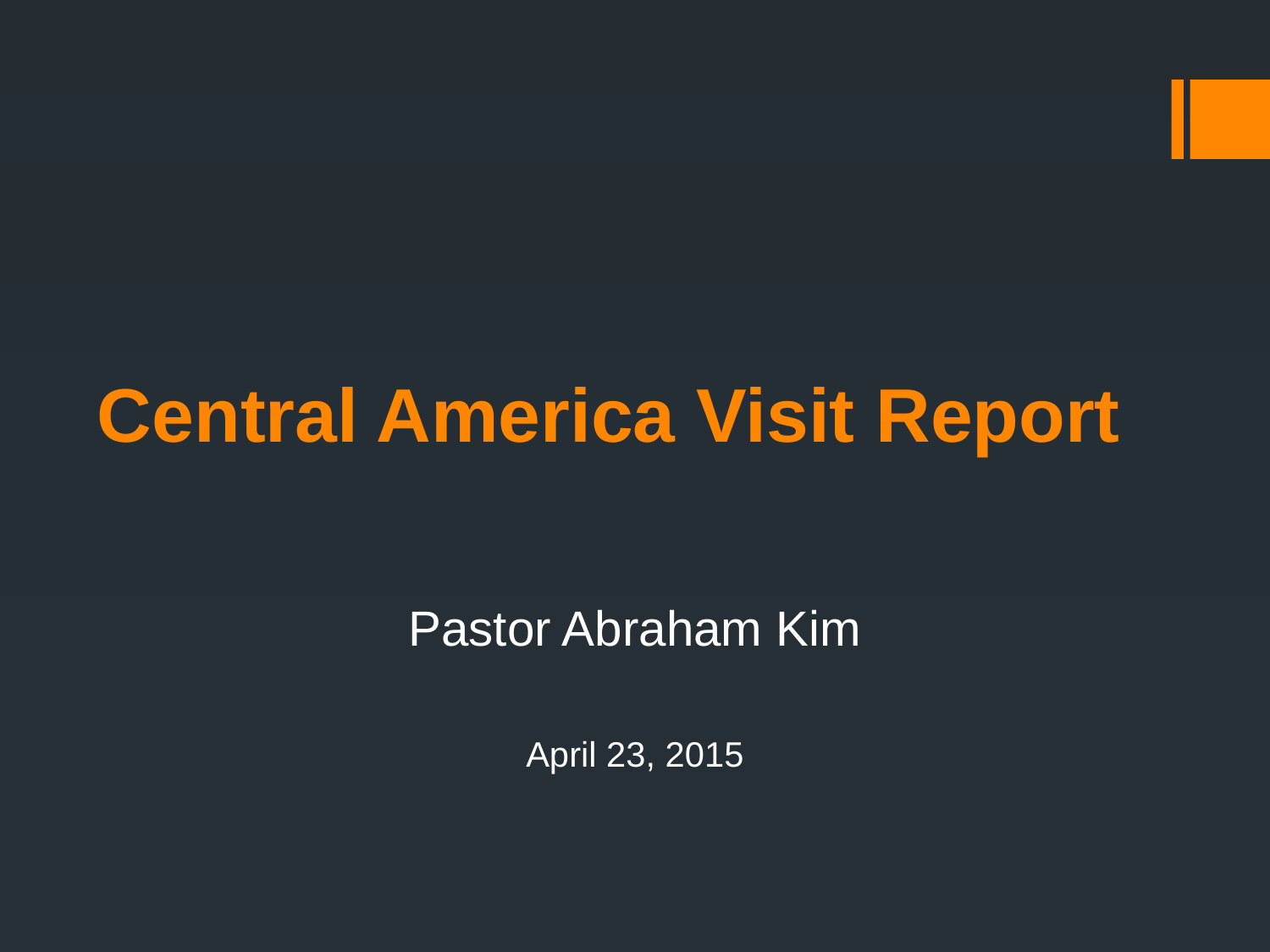

# Central America Visit Report
Pastor Abraham Kim

April 23, 2015